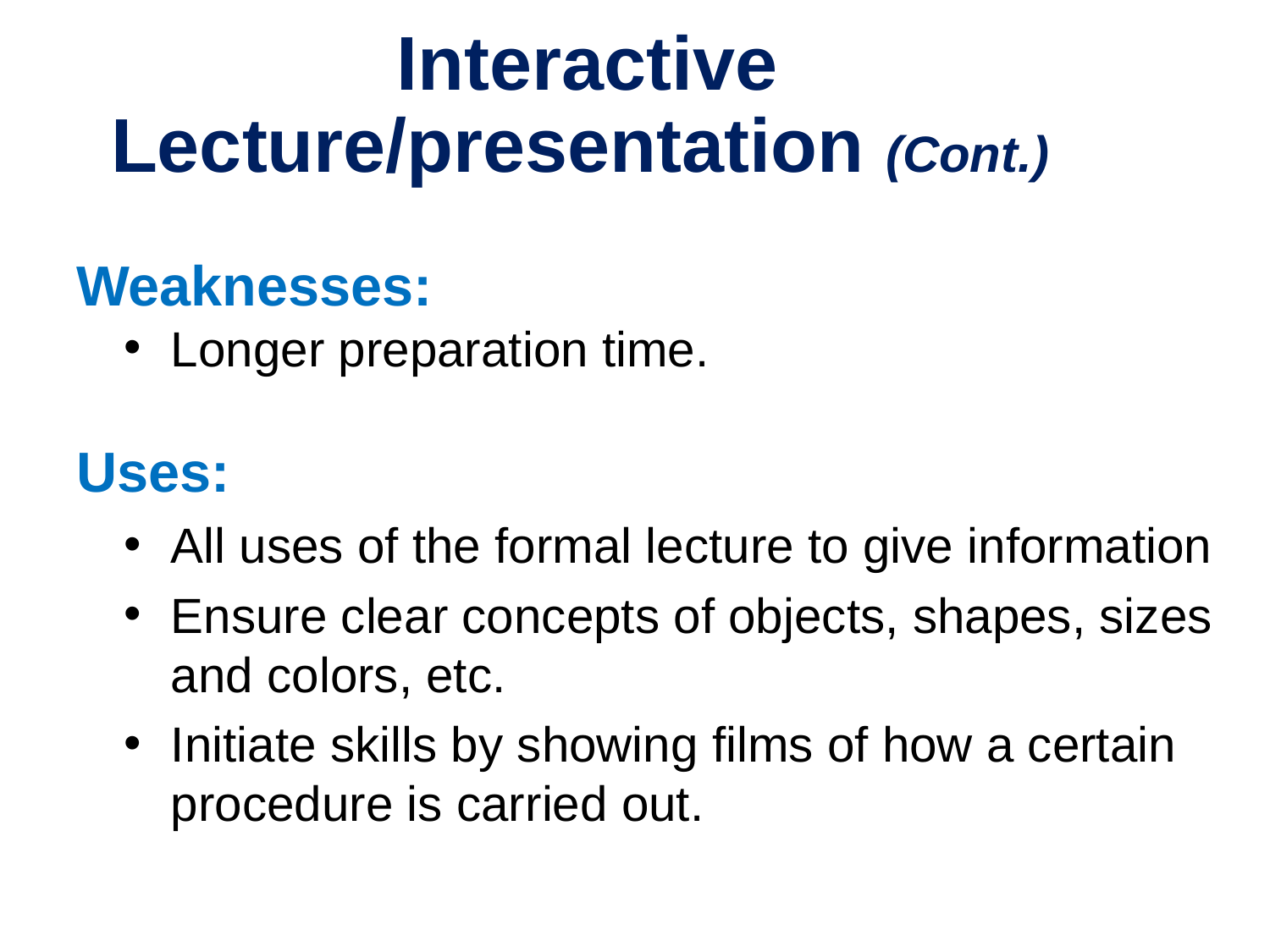

# Interactive Lecture/presentation (Cont.)
Weaknesses:
Longer preparation time.

Uses:
All uses of the formal lecture to give information
Ensure clear concepts of objects, shapes, sizes and colors, etc.
Initiate skills by showing films of how a certain procedure is carried out.